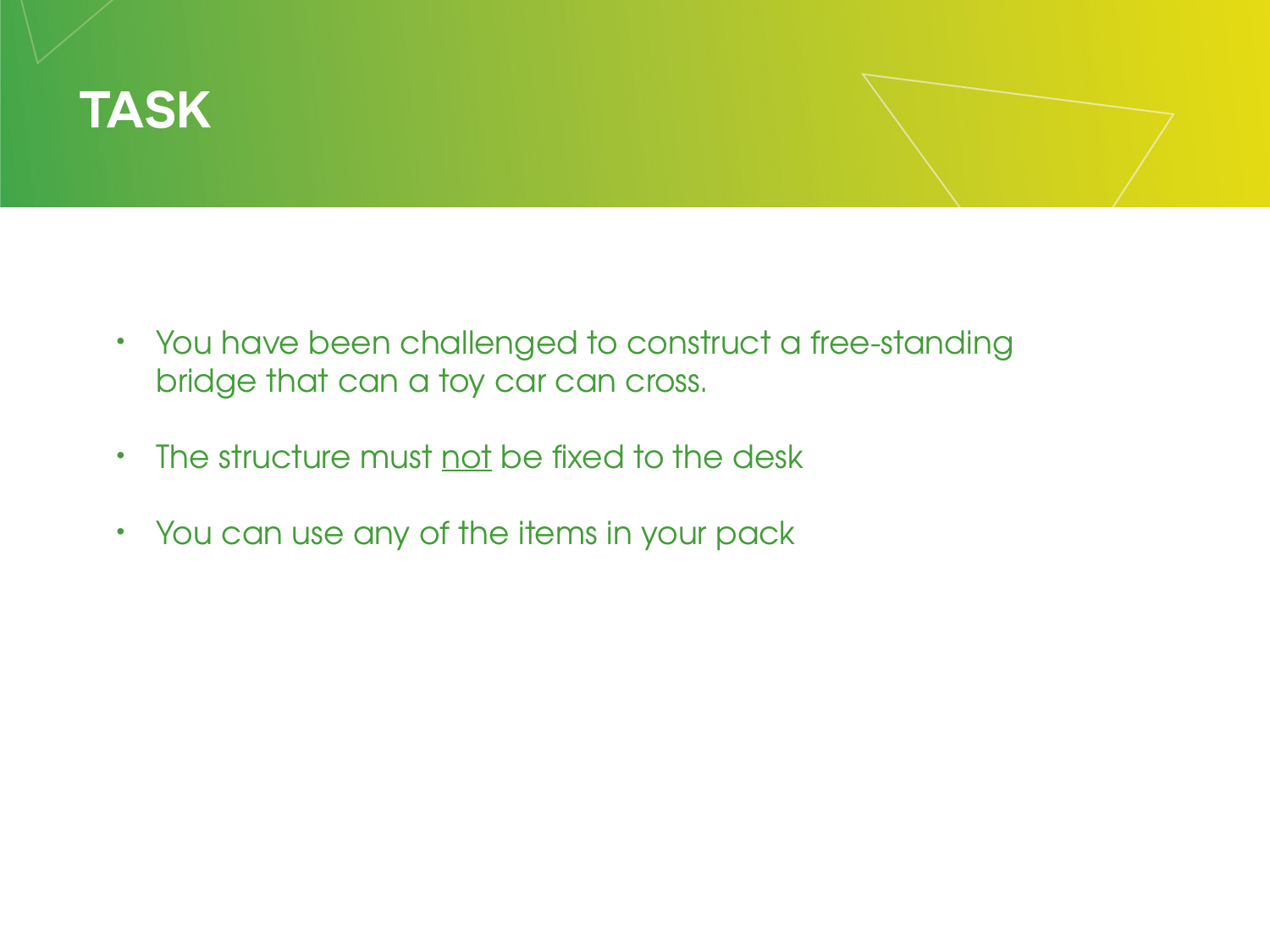

You have been challenged to construct a free-standing bridge that can a toy car can cross.

The structure must not be fixed to the desk

You can use any of the items in your pack